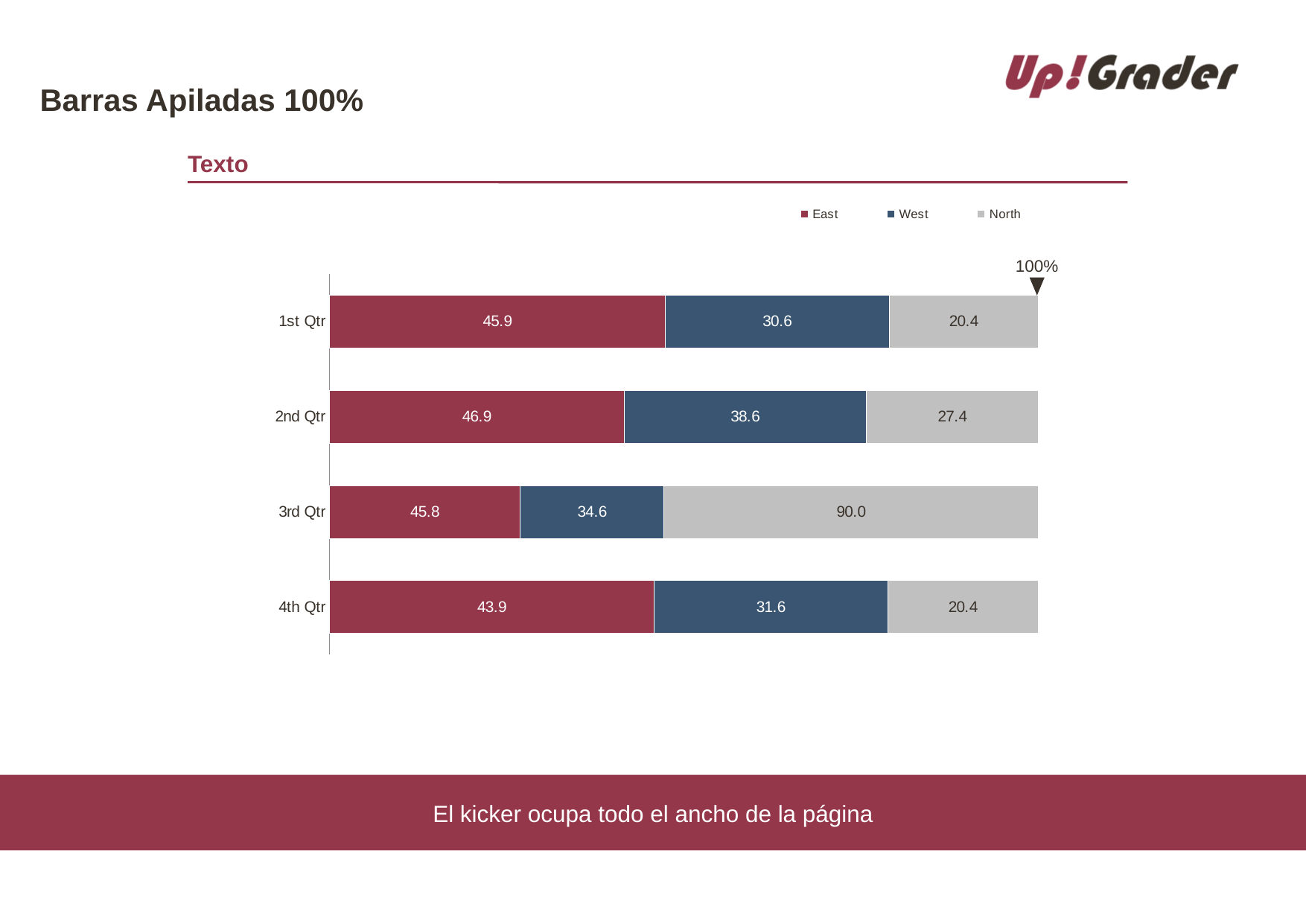

# Barras Apiladas 100%
Texto

### Chart

| Category | East | West | North |
|---|---|---|---|
| 1st Qtr | 45.9 | 30.6 | 20.4 |
| 2nd Qtr | 46.9 | 38.6 | 27.4 |
| 3rd Qtr | 45.8 | 34.6 | 90.0 |
| 4th Qtr | 43.9 | 31.6 | 20.4 |
100%

El kicker ocupa todo el ancho de la página